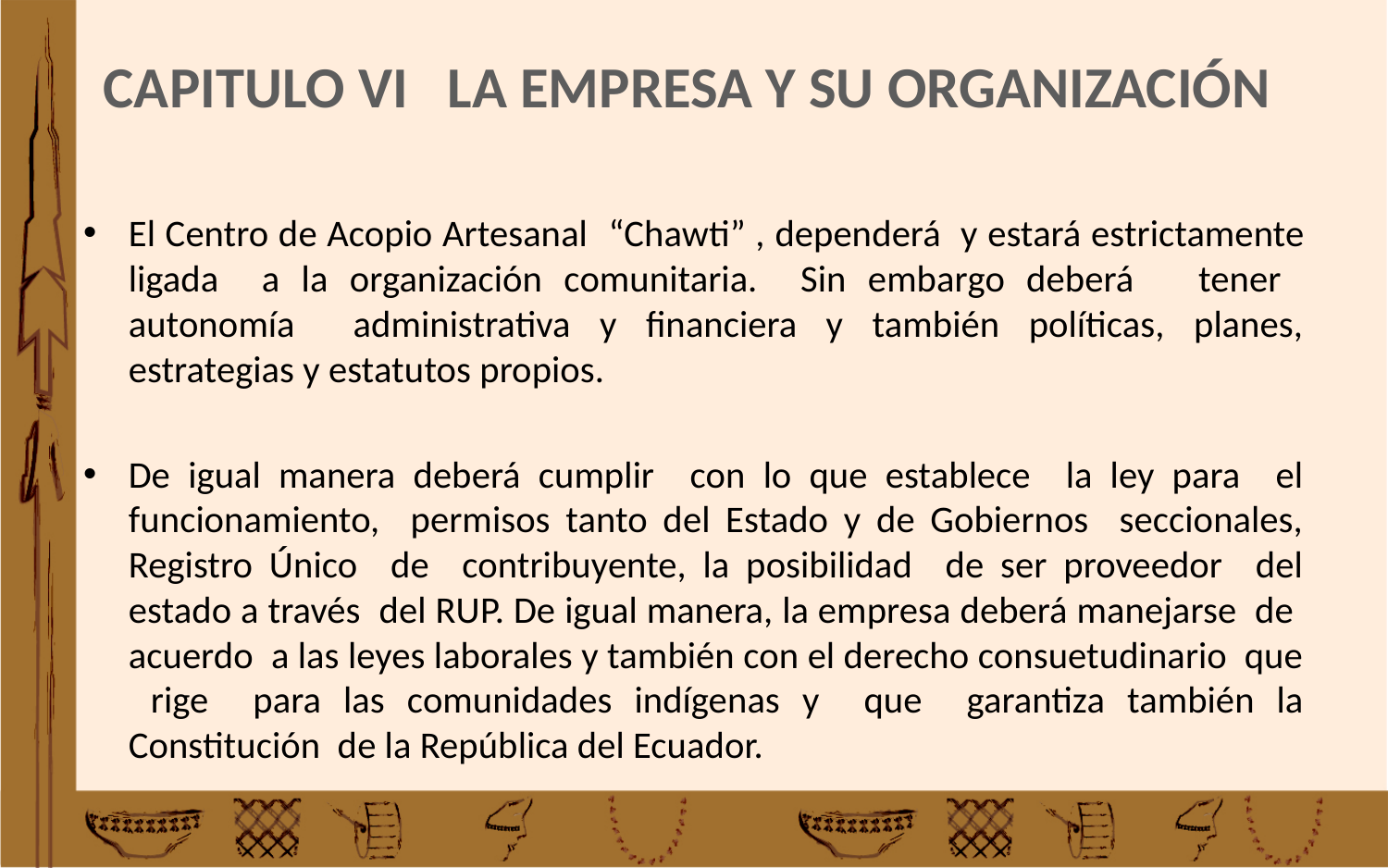

# CAPITULO VI   LA EMPRESA Y SU ORGANIZACIÓN
El Centro de Acopio Artesanal  “Chawti” , dependerá  y estará estrictamente ligada  a la organización comunitaria.  Sin embargo deberá   tener  autonomía  administrativa y financiera y también políticas, planes, estrategias y estatutos propios.

De igual manera deberá cumplir  con lo que establece  la ley para  el funcionamiento,  permisos tanto del Estado y de Gobiernos  seccionales, Registro Único  de  contribuyente, la posibilidad  de ser proveedor  del estado a través  del RUP. De igual manera, la empresa deberá manejarse  de  acuerdo  a las leyes laborales y también con el derecho consuetudinario  que  rige  para las comunidades indígenas y  que  garantiza también la Constitución  de la República del Ecuador.